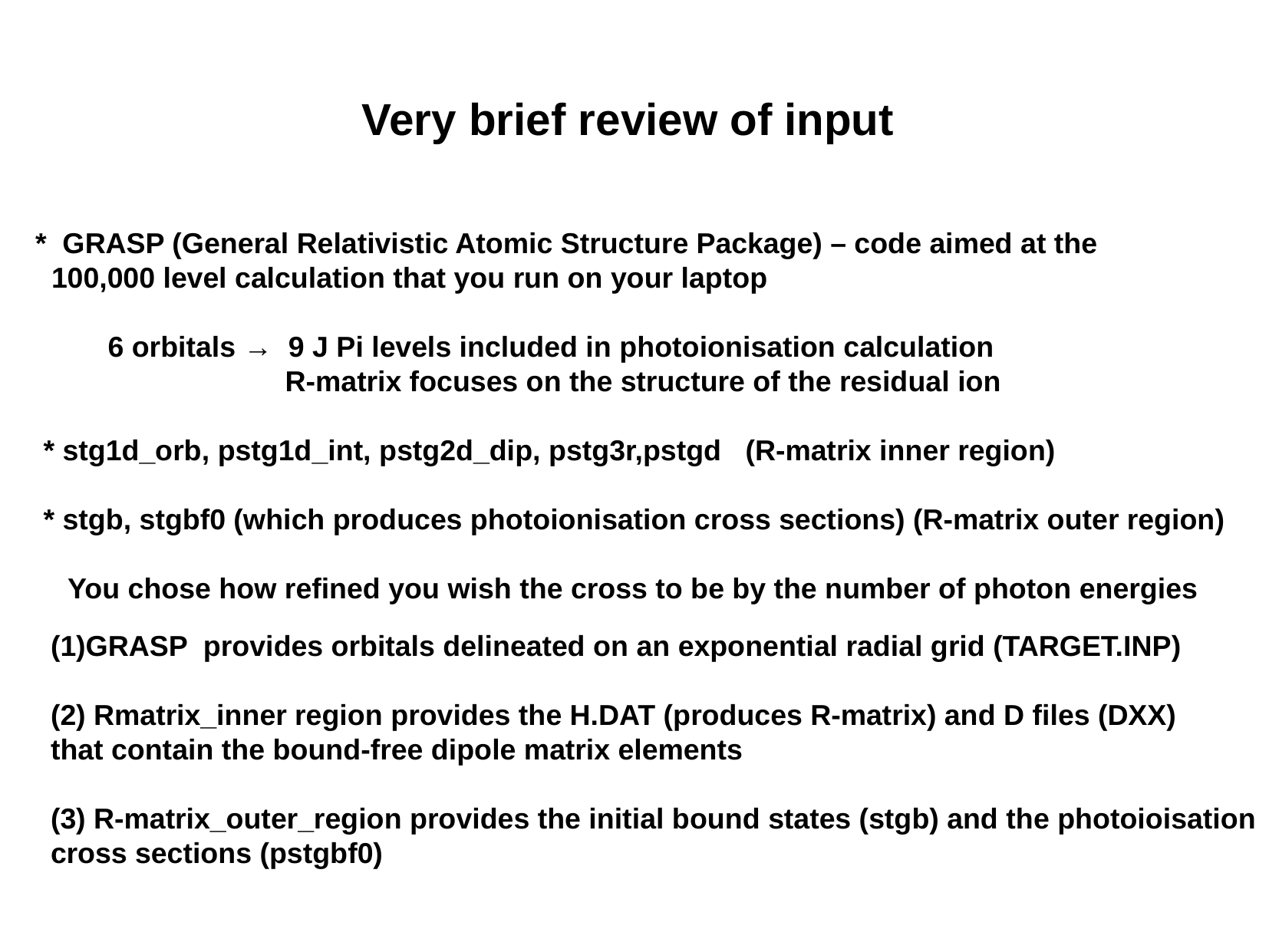

Very brief review of input
*  GRASP (General Relativistic Atomic Structure Package) – code aimed at the
  100,000 level calculation that you run on your laptop

         6 orbitals →  9 J Pi levels included in photoionisation calculation
                               R-matrix focuses on the structure of the residual ion

 * stg1d_orb, pstg1d_int, pstg2d_dip, pstg3r,pstgd   (R-matrix inner region)

 * stgb, stgbf0 (which produces photoionisation cross sections) (R-matrix outer region)

    You chose how refined you wish the cross to be by the number of photon energies

   (1)GRASP  provides orbitals delineated on an exponential radial grid (TARGET.INP)

   (2) Rmatrix_inner region provides the H.DAT (produces R-matrix) and D files (DXX)
   that contain the bound-free dipole matrix elements

   (3) R-matrix_outer_region provides the initial bound states (stgb) and the photoioisation
   cross sections (pstgbf0)